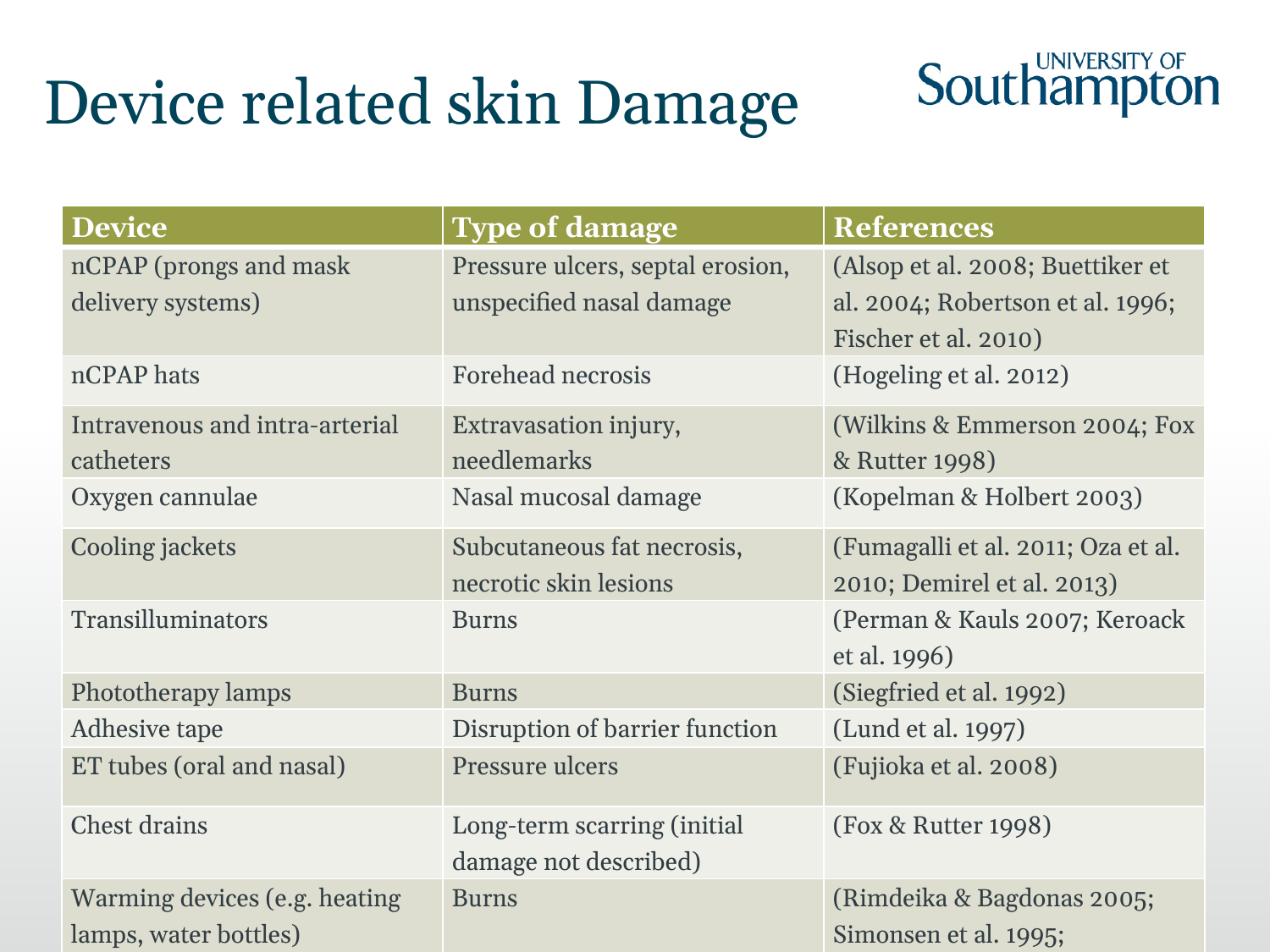

# Device related skin Damage
| Device | Type of damage | References |
| --- | --- | --- |
| nCPAP (prongs and mask delivery systems) | Pressure ulcers, septal erosion, unspecified nasal damage | (Alsop et al. 2008; Buettiker et al. 2004; Robertson et al. 1996; Fischer et al. 2010) |
| nCPAP hats | Forehead necrosis | (Hogeling et al. 2012) |
| Intravenous and intra-arterial catheters | Extravasation injury, needlemarks | (Wilkins & Emmerson 2004; Fox & Rutter 1998) |
| Oxygen cannulae | Nasal mucosal damage | (Kopelman & Holbert 2003) |
| Cooling jackets | Subcutaneous fat necrosis, necrotic skin lesions | (Fumagalli et al. 2011; Oza et al. 2010; Demirel et al. 2013) |
| Transilluminators | Burns | (Perman & Kauls 2007; Keroack et al. 1996) |
| Phototherapy lamps | Burns | (Siegfried et al. 1992) |
| Adhesive tape | Disruption of barrier function | (Lund et al. 1997) |
| ET tubes (oral and nasal) | Pressure ulcers | (Fujioka et al. 2008) |
| Chest drains | Long-term scarring (initial damage not described) | (Fox & Rutter 1998) |
| Warming devices (e.g. heating lamps, water bottles) | Burns | (Rimdeika & Bagdonas 2005; Simonsen et al. 1995; Möhrenschlager et al. 2003) |